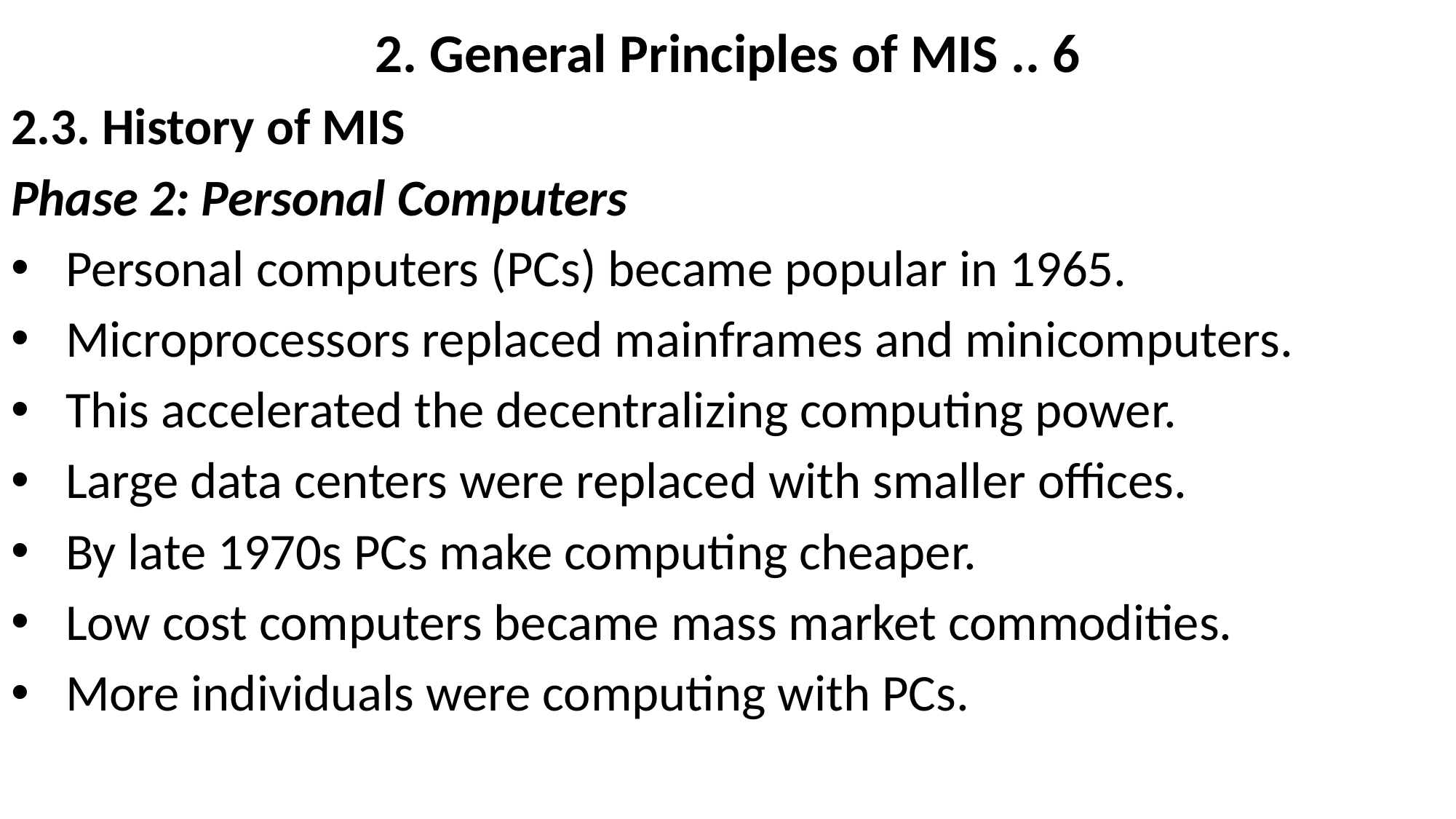

# 2. General Principles of MIS .. 6
2.3. History of MIS
Phase 2: Personal Computers
Personal computers (PCs) became popular in 1965.
Microprocessors replaced mainframes and minicomputers.
This accelerated the decentralizing computing power.
Large data centers were replaced with smaller offices.
By late 1970s PCs make computing cheaper.
Low cost computers became mass market commodities.
More individuals were computing with PCs.